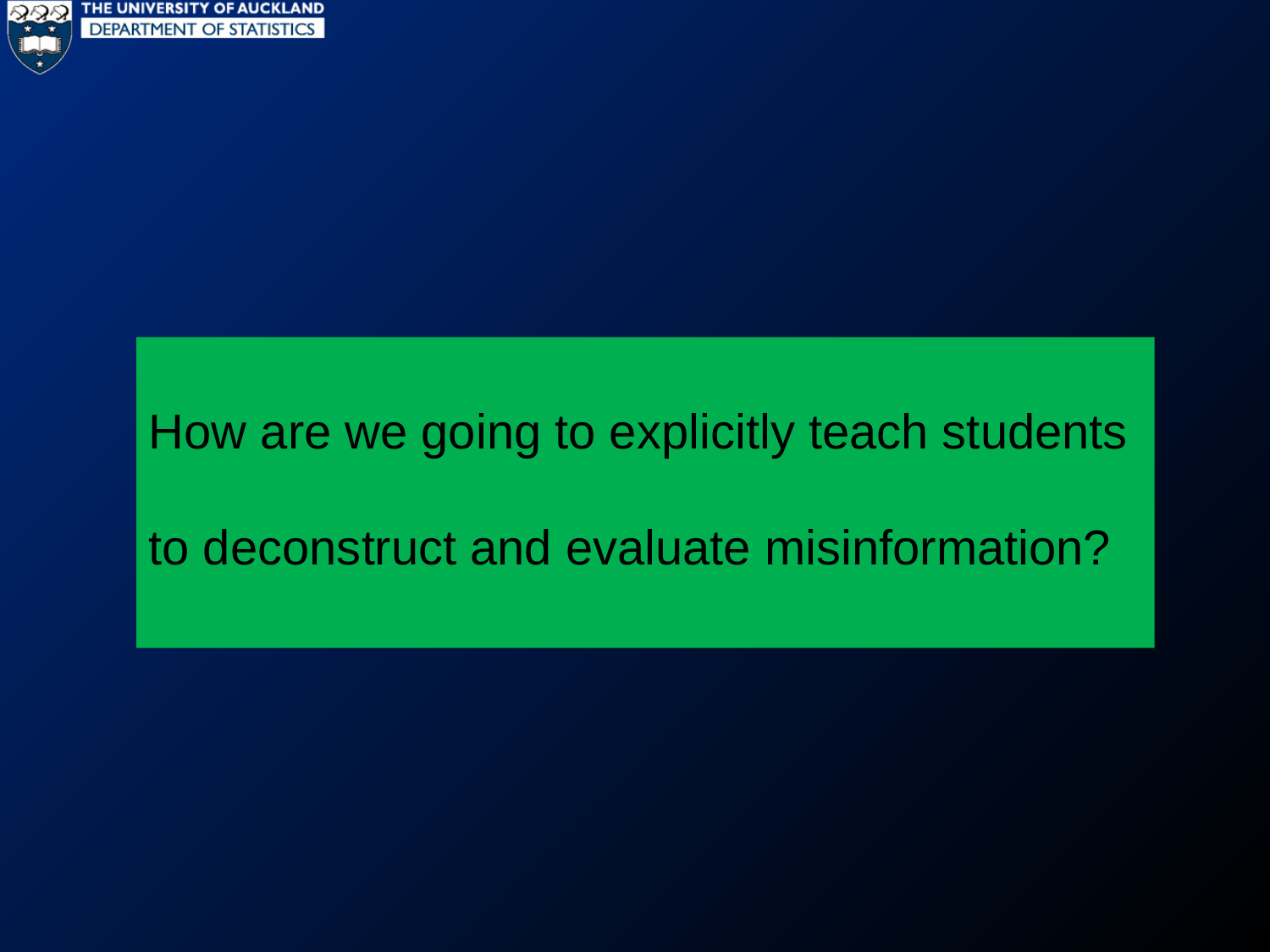

How are we going to explicitly teach students
to deconstruct and evaluate misinformation?